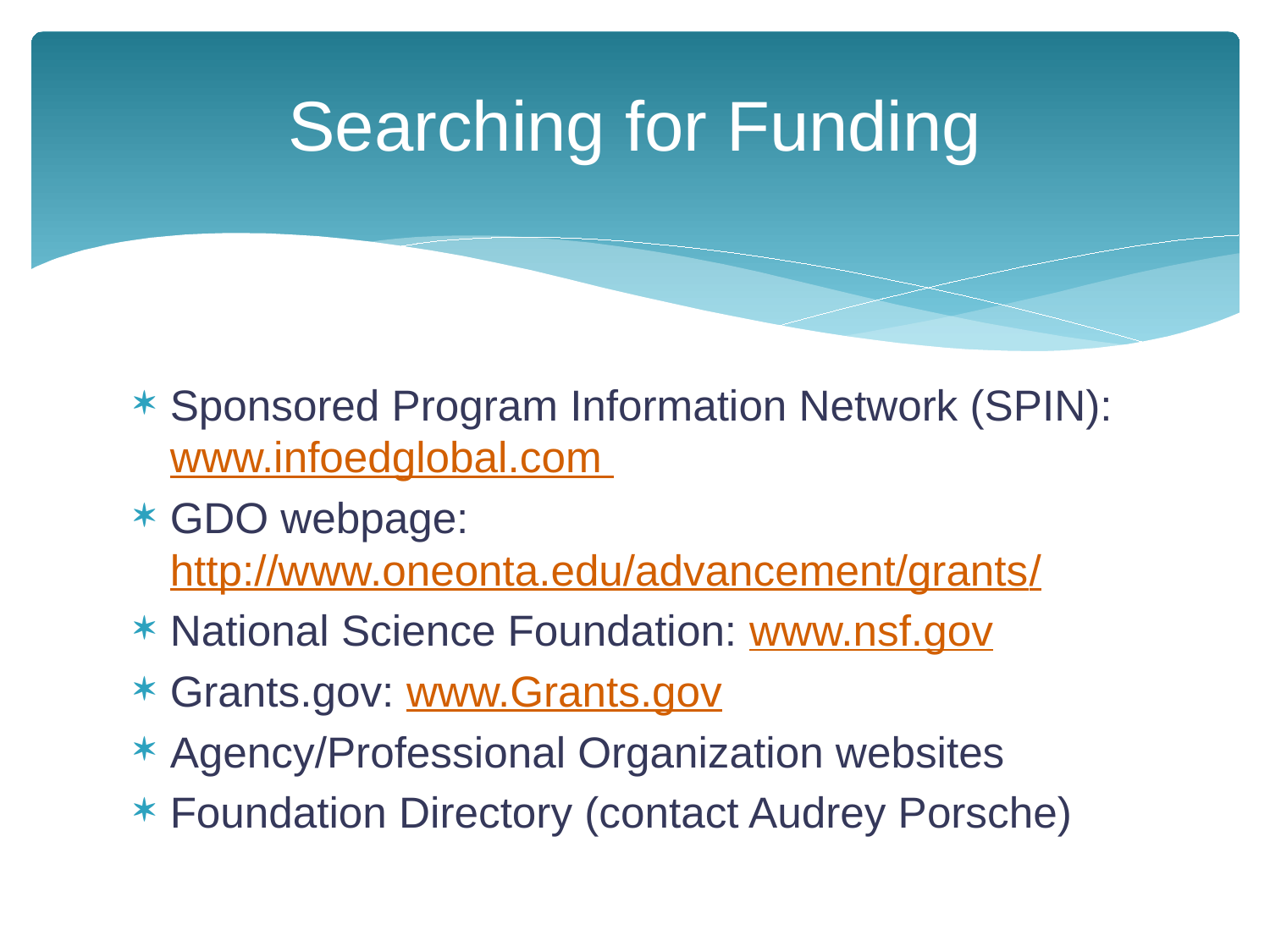

#
Searching for Funding
Sponsored Program Information Network (SPIN): www.infoedglobal.com
GDO webpage: http://www.oneonta.edu/advancement/grants/
National Science Foundation: www.nsf.gov
Grants.gov: www.Grants.gov
Agency/Professional Organization websites
Foundation Directory (contact Audrey Porsche)